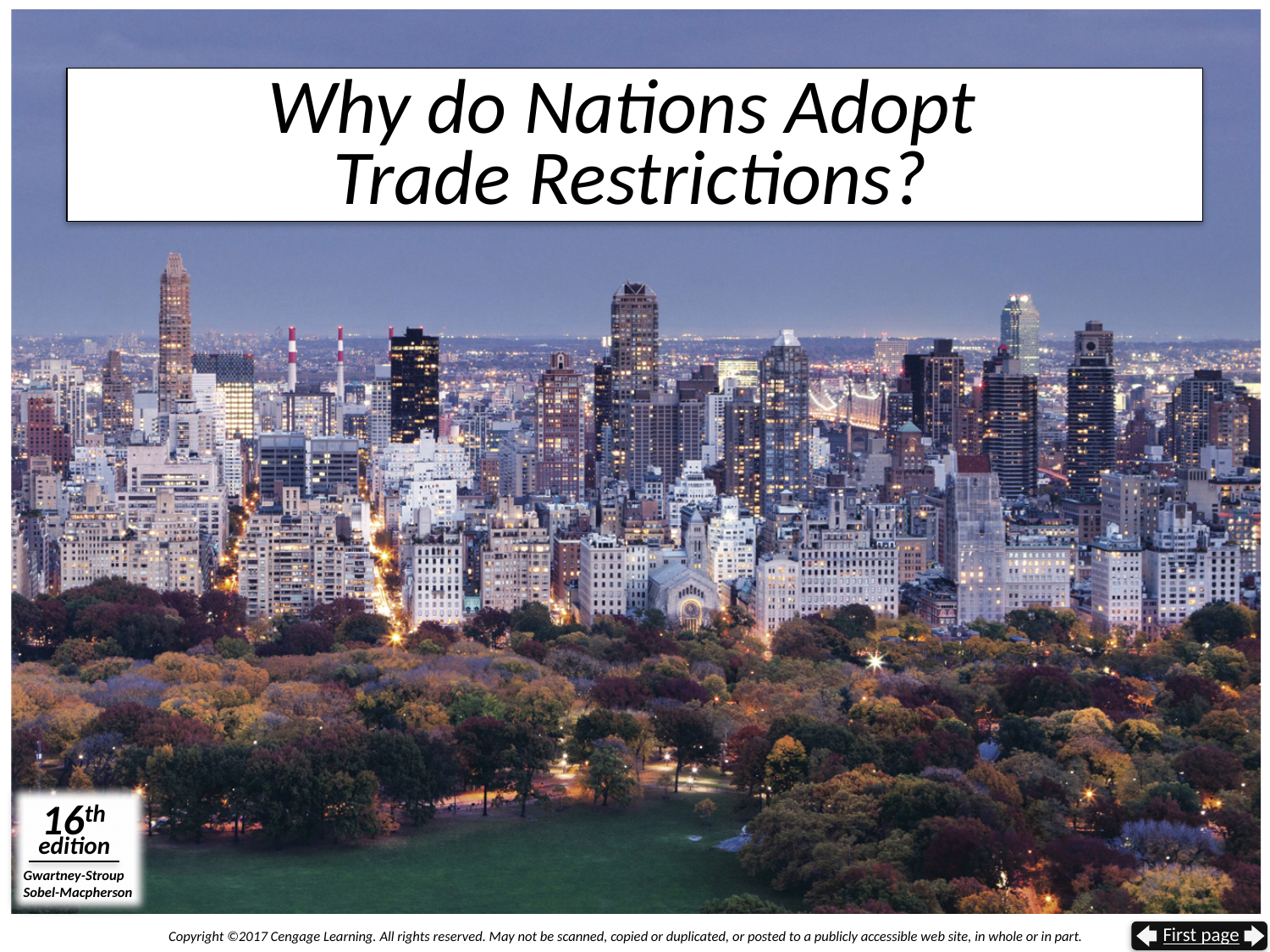

# Why do Nations Adopt Trade Restrictions?